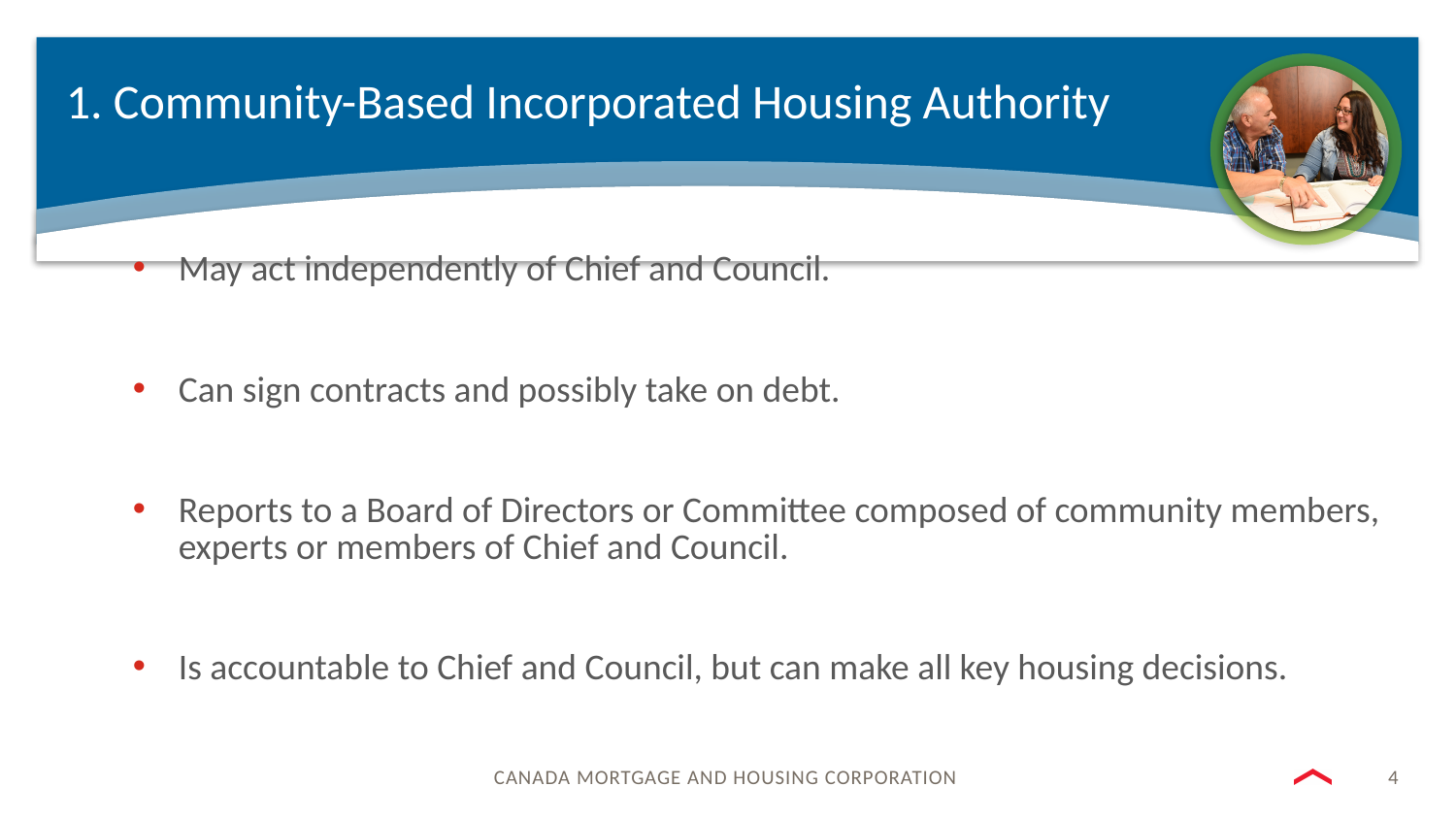

# 1. Community-Based Incorporated Housing Authority
May act independently of Chief and Council.

Can sign contracts and possibly take on debt.

Reports to a Board of Directors or Committee composed of community members, experts or members of Chief and Council.

Is accountable to Chief and Council, but can make all key housing decisions.

4